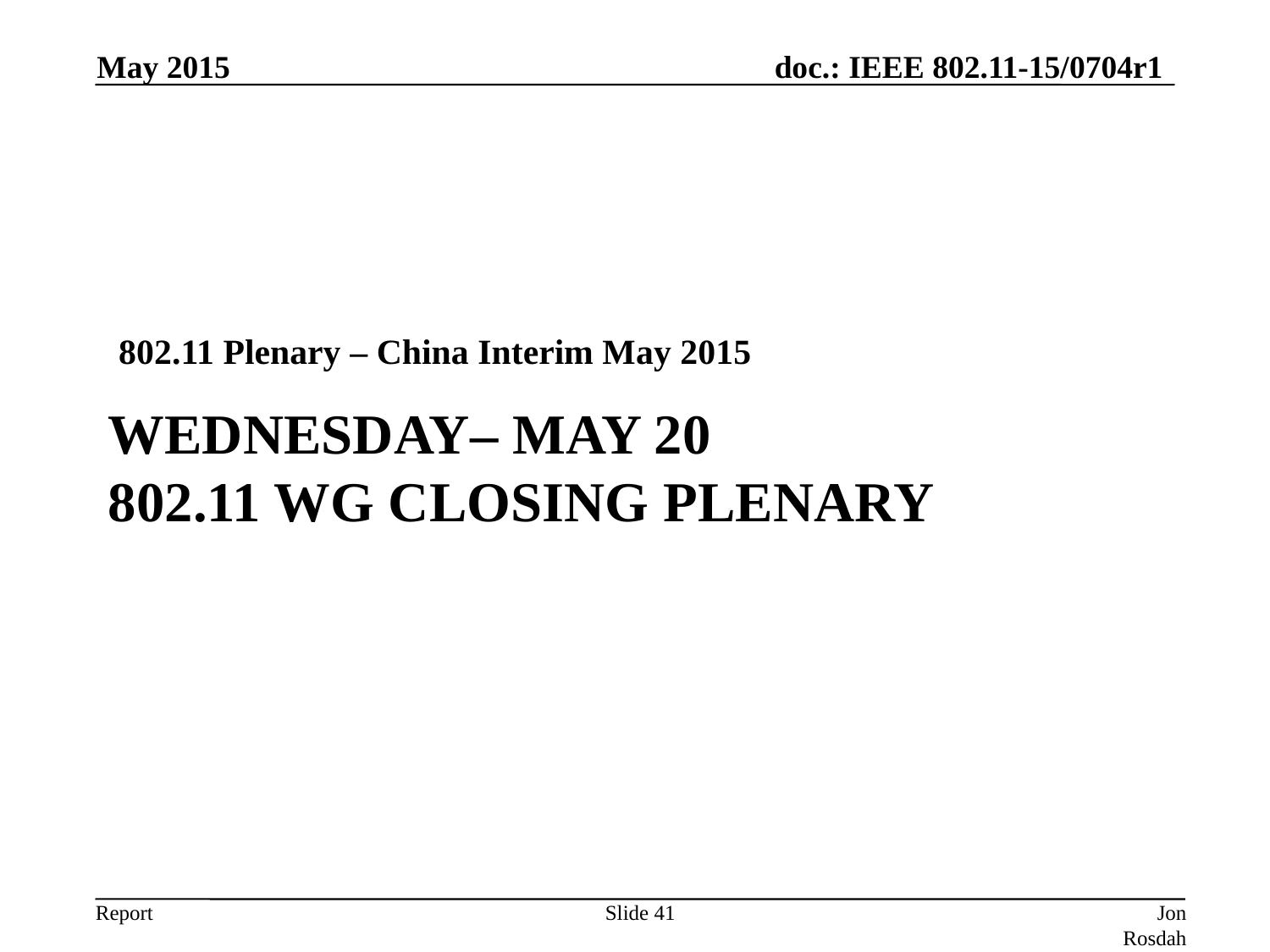

May 2015
802.11 Plenary – China Interim May 2015
# Wednesday– May 20 802.11 WG Closing Plenary
Slide 41
Jon Rosdahl, CSR